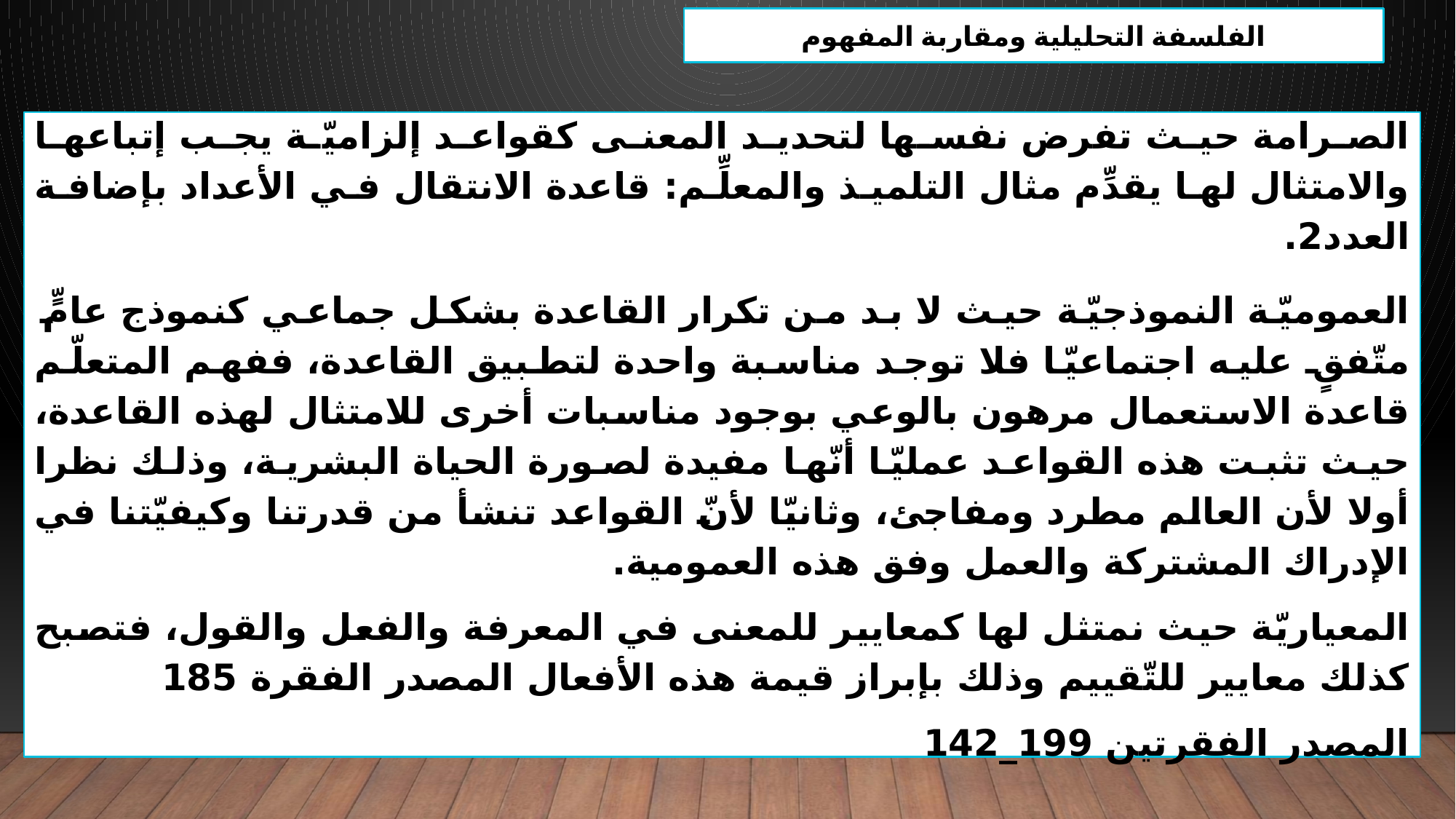

الفلسفة التحليلية ومقاربة المفهوم
الصرامة حيث تفرض نفسها لتحديد المعنى كقواعد إلزاميّة يجب إتباعها والامتثال لها يقدِّم مثال التلميذ والمعلِّم: قاعدة الانتقال في الأعداد بإضافة العدد2.
العموميّة النموذجيّة حيث لا بد من تكرار القاعدة بشكل جماعي كنموذج عامٍّ متّفقٍ عليه اجتماعيّا فلا توجد مناسبة واحدة لتطبيق القاعدة، ففهم المتعلّم قاعدة الاستعمال مرهون بالوعي بوجود مناسبات أخرى للامتثال لهذه القاعدة، حيث تثبت هذه القواعد عمليّا أنّها مفيدة لصورة الحياة البشرية، وذلك نظرا أولا لأن العالم مطرد ومفاجئ، وثانيّا لأنّ القواعد تنشأ من قدرتنا وكيفيّتنا في الإدراك المشتركة والعمل وفق هذه العمومية.
المعياريّة حيث نمتثل لها كمعايير للمعنى في المعرفة والفعل والقول، فتصبح كذلك معايير للتّقييم وذلك بإبراز قيمة هذه الأفعال المصدر الفقرة 185
المصدر الفقرتين 199_142